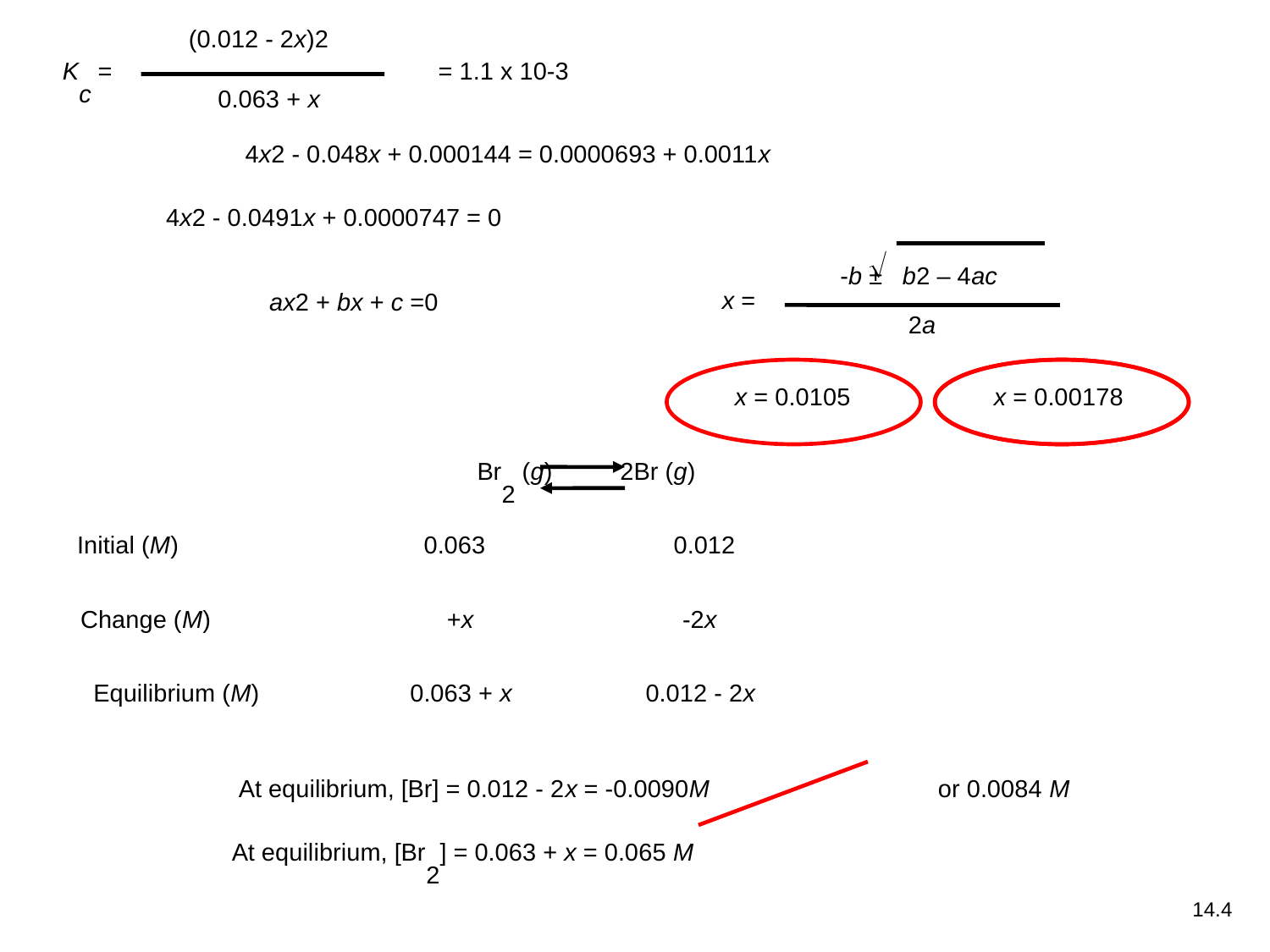

(0.012 - 2x)2
0.063 + x

= 1.1 x 10-3
Kc =
4x2 - 0.048x + 0.000144 = 0.0000693 + 0.0011x
4x2 - 0.0491x + 0.0000747 = 0
√

-b ±   b2 – 4ac
x =
2a

ax2 + bx + c =0

x = 0.0105
x = 0.00178
Br2 (g)          2Br (g)

Initial (M)
0.063
0.012
Change (M)
+x
-2x
Equilibrium (M)
0.063 + x
0.012 - 2x
At equilibrium, [Br] = 0.012 - 2x = -0.0090M

 or 0.0084 M
At equilibrium, [Br2] = 0.063 + x = 0.065 M
14.4